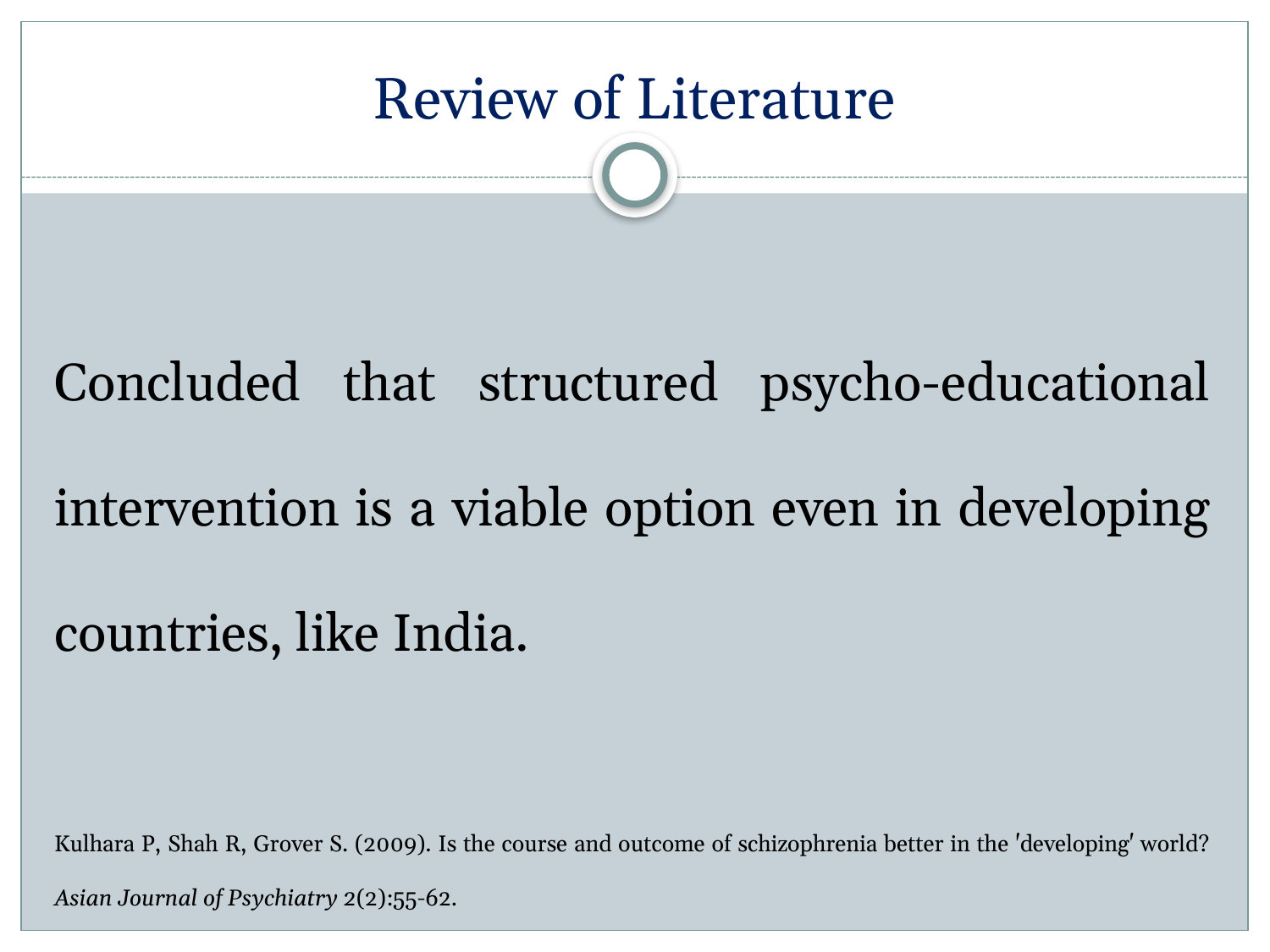

# Review of Literature

Concluded that structured psycho-educational intervention is a viable option even in developing countries, like India.

Kulhara P, Shah R, Grover S. (2009). Is the course and outcome of schizophrenia better in the 'developing' world? Asian Journal of Psychiatry 2(2):55-62.